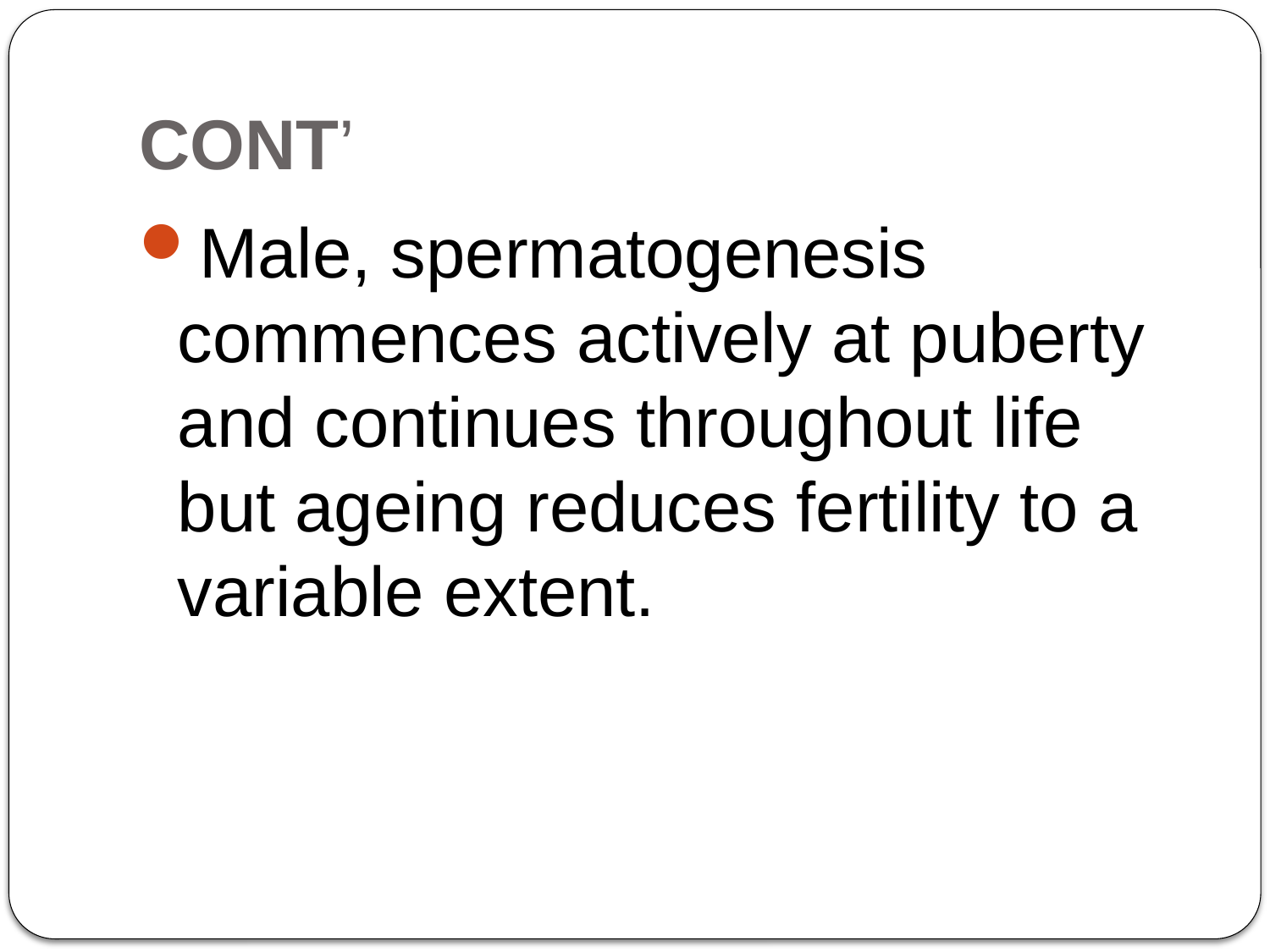

# CONT’
Male, spermatogenesis commences actively at puberty and continues throughout life but ageing reduces fertility to a variable extent.